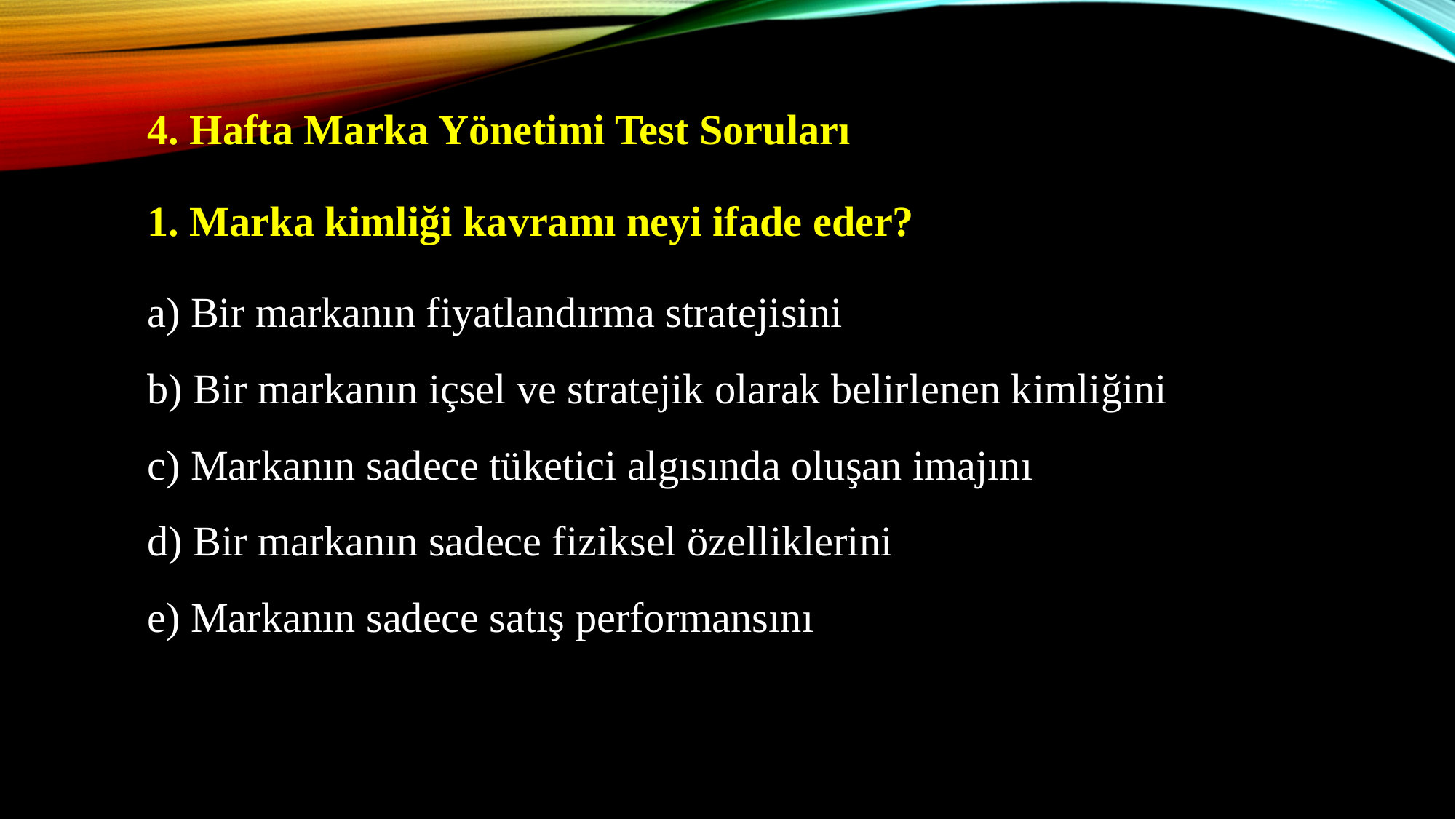

4. Hafta Marka Yönetimi Test Soruları
	1. Marka kimliği kavramı neyi ifade eder?
	a) Bir markanın fiyatlandırma stratejisini
	b) Bir markanın içsel ve stratejik olarak belirlenen kimliğini
	c) Markanın sadece tüketici algısında oluşan imajını
	d) Bir markanın sadece fiziksel özelliklerini
	e) Markanın sadece satış performansını